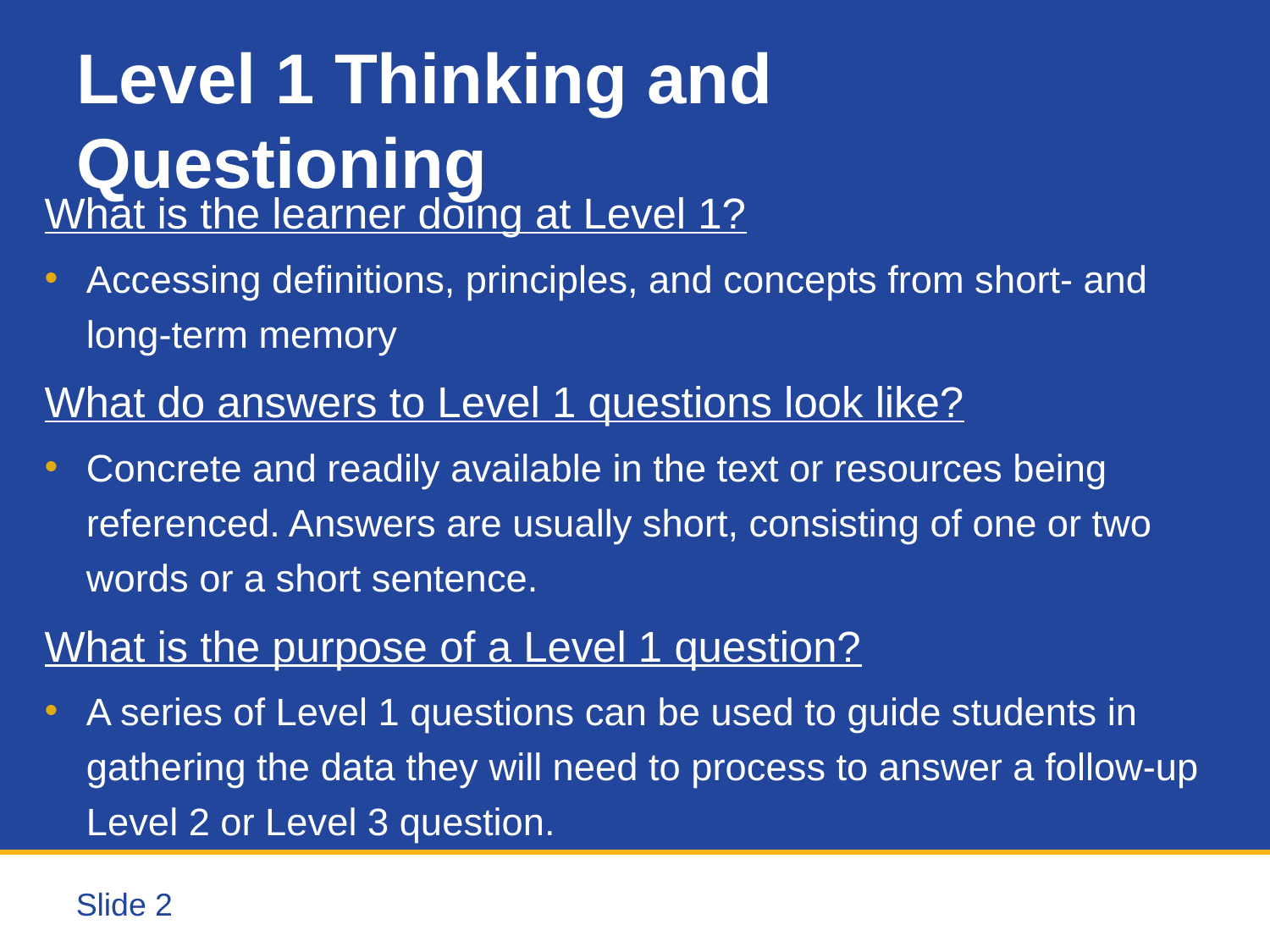

# Level 1 Thinking and Questioning
What is the learner doing at Level 1?
Accessing definitions, principles, and concepts from short- and long-term memory
What do answers to Level 1 questions look like?
Concrete and readily available in the text or resources being referenced. Answers are usually short, consisting of one or two words or a short sentence.
What is the purpose of a Level 1 question?
A series of Level 1 questions can be used to guide students in gathering the data they will need to process to answer a follow-up Level 2 or Level 3 question.